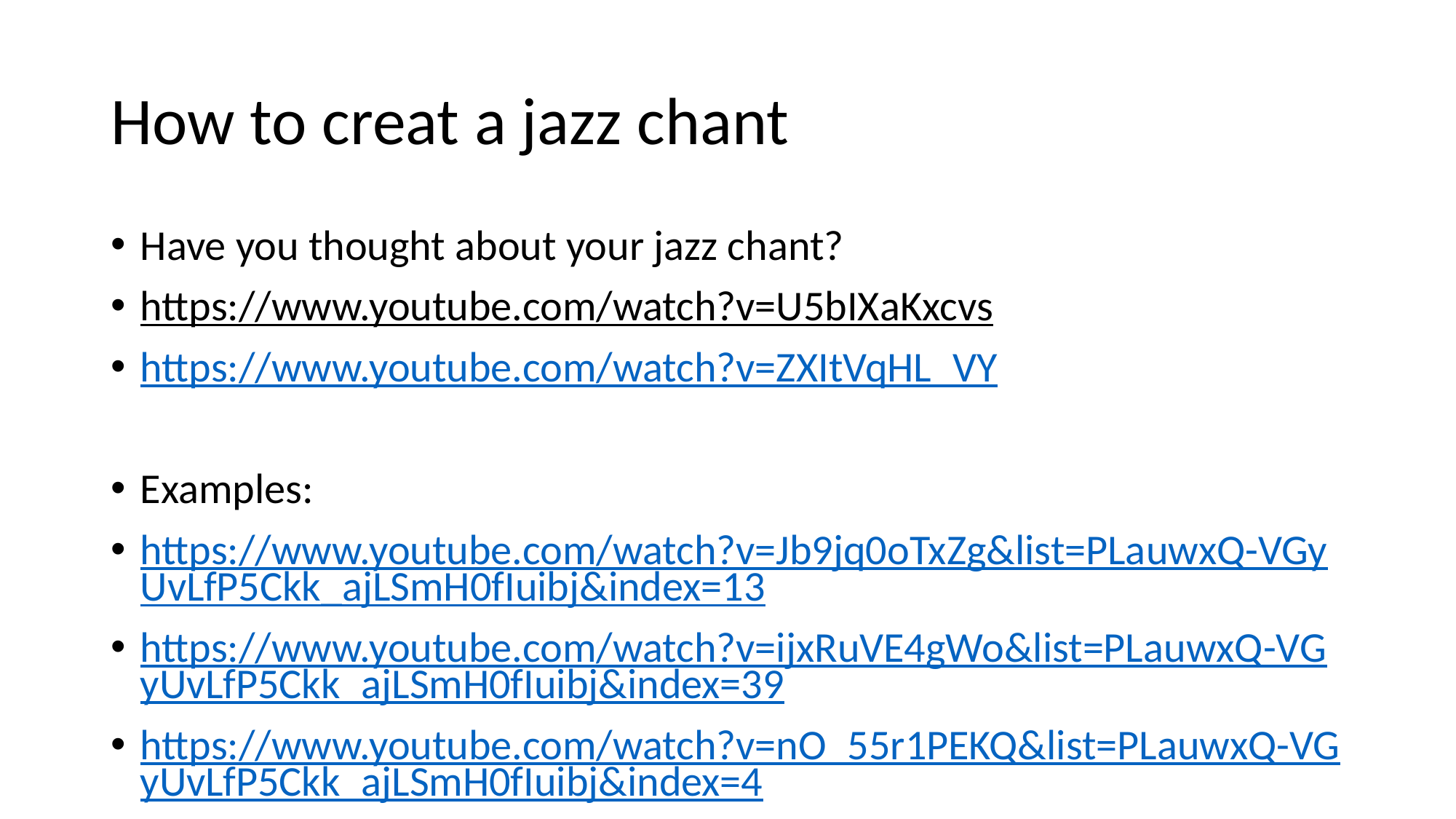

# How to creat a jazz chant
Have you thought about your jazz chant?
https://www.youtube.com/watch?v=U5bIXaKxcvs
https://www.youtube.com/watch?v=ZXItVqHL_VY

Examples:
https://www.youtube.com/watch?v=Jb9jq0oTxZg&list=PLauwxQ-VGyUvLfP5Ckk_ajLSmH0fIuibj&index=13
https://www.youtube.com/watch?v=ijxRuVE4gWo&list=PLauwxQ-VGyUvLfP5Ckk_ajLSmH0fIuibj&index=39
https://www.youtube.com/watch?v=nO_55r1PEKQ&list=PLauwxQ-VGyUvLfP5Ckk_ajLSmH0fIuibj&index=4